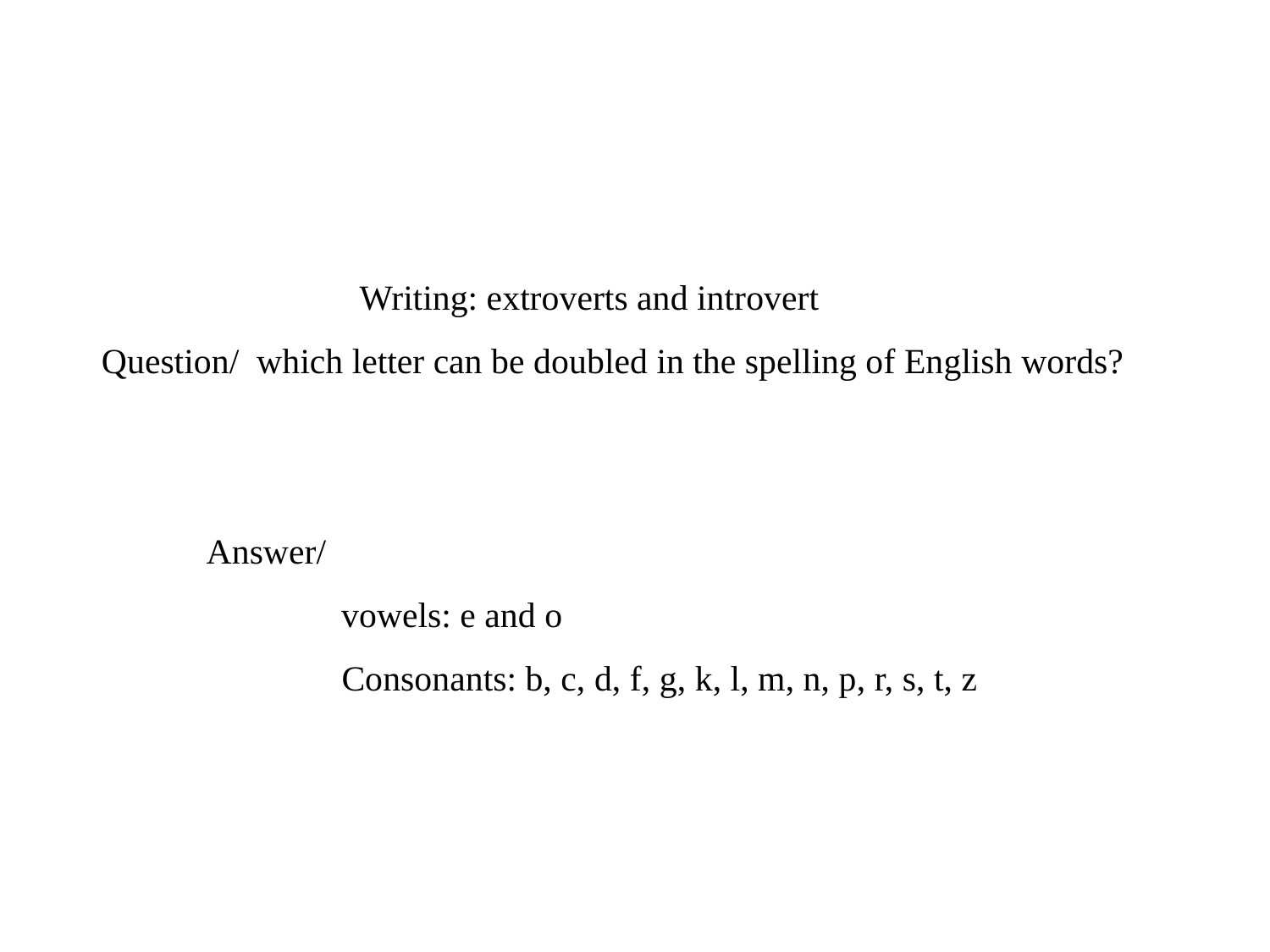

# Writing: extroverts and introvert Question/  which letter can be doubled in the spelling of English words? Answer/ vowels: e and o Consonants: b, c, d, f, g, k, l, m, n, p, r, s, t, z